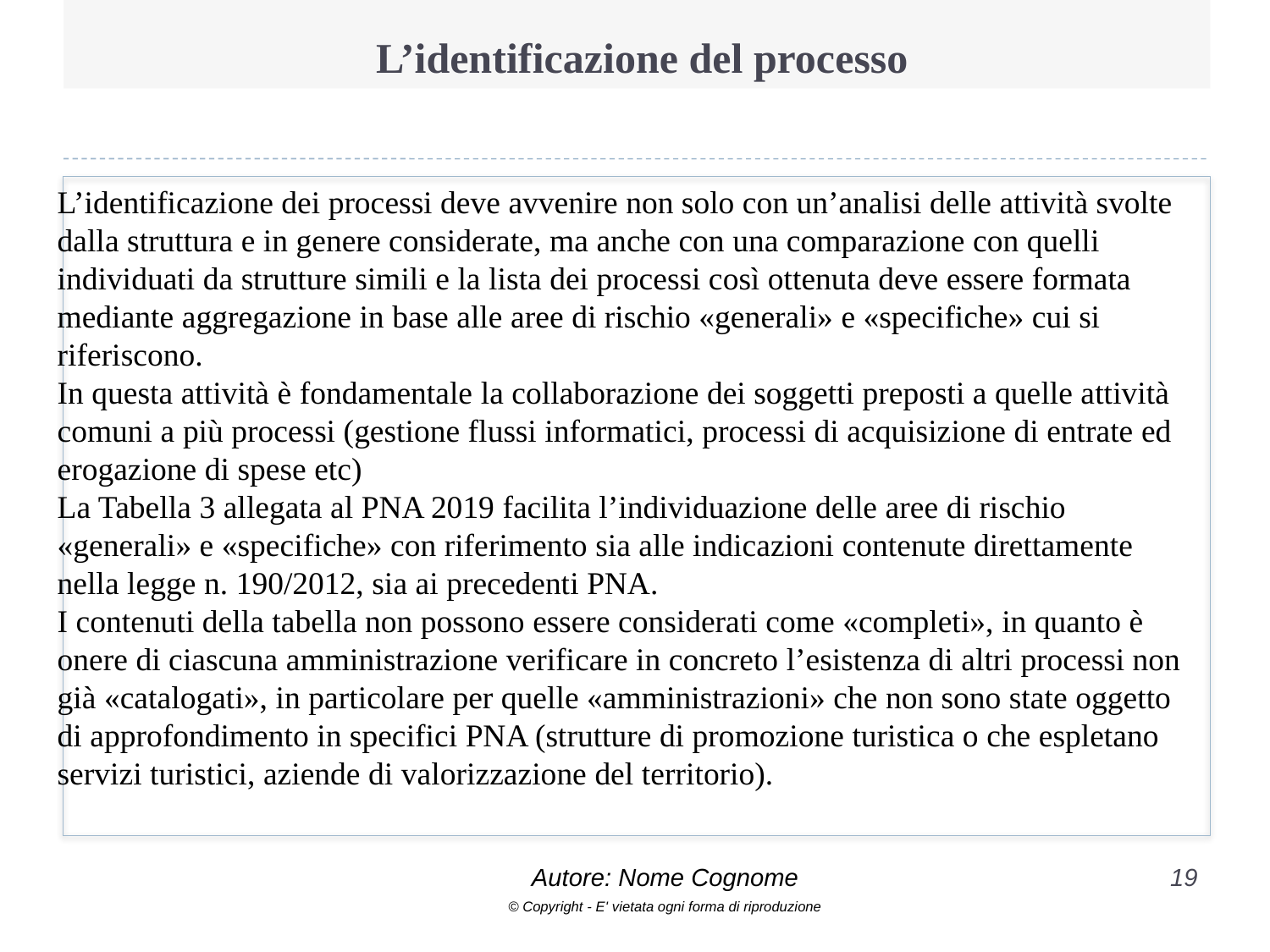

# L’identificazione del processo
L’identificazione dei processi deve avvenire non solo con un’analisi delle attività svolte dalla struttura e in genere considerate, ma anche con una comparazione con quelli individuati da strutture simili e la lista dei processi così ottenuta deve essere formata mediante aggregazione in base alle aree di rischio «generali» e «specifiche» cui si riferiscono.
In questa attività è fondamentale la collaborazione dei soggetti preposti a quelle attività comuni a più processi (gestione flussi informatici, processi di acquisizione di entrate ed erogazione di spese etc)
La Tabella 3 allegata al PNA 2019 facilita l’individuazione delle aree di rischio «generali» e «specifiche» con riferimento sia alle indicazioni contenute direttamente nella legge n. 190/2012, sia ai precedenti PNA.
I contenuti della tabella non possono essere considerati come «completi», in quanto è onere di ciascuna amministrazione verificare in concreto l’esistenza di altri processi non già «catalogati», in particolare per quelle «amministrazioni» che non sono state oggetto di approfondimento in specifici PNA (strutture di promozione turistica o che espletano servizi turistici, aziende di valorizzazione del territorio).